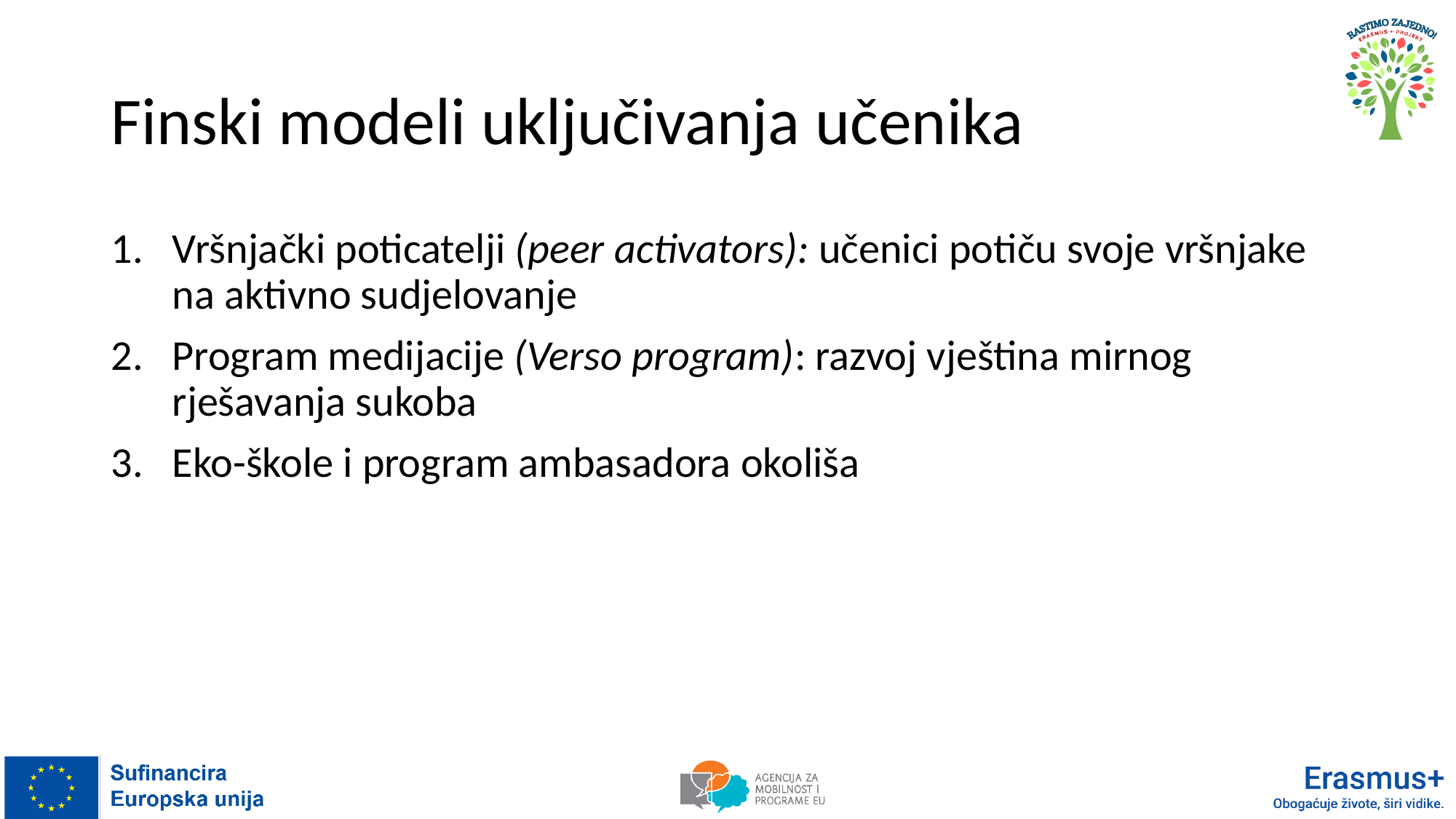

# Finski modeli uključivanja učenika
Vršnjački poticatelji (peer activators): učenici potiču svoje vršnjake na aktivno sudjelovanje
Program medijacije (Verso program): razvoj vještina mirnog rješavanja sukoba
Eko-škole i program ambasadora okoliša